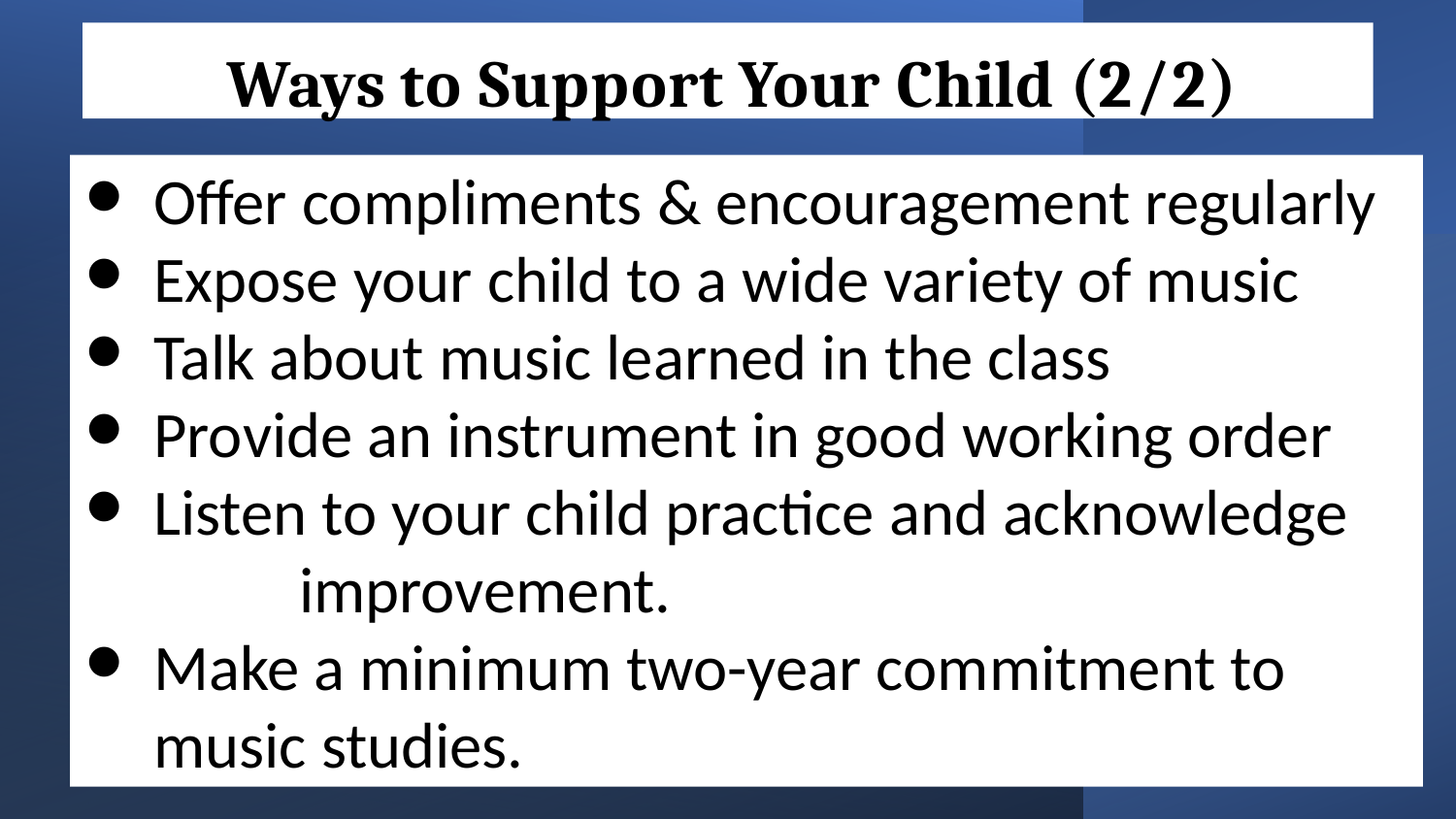

Ways to Support Your Child (2/2)
Offer compliments & encouragement regularly
Expose your child to a wide variety of music
Talk about music learned in the class
Provide an instrument in good working order
Listen to your child practice and acknowledge 	improvement.
Make a minimum two-year commitment to music studies.